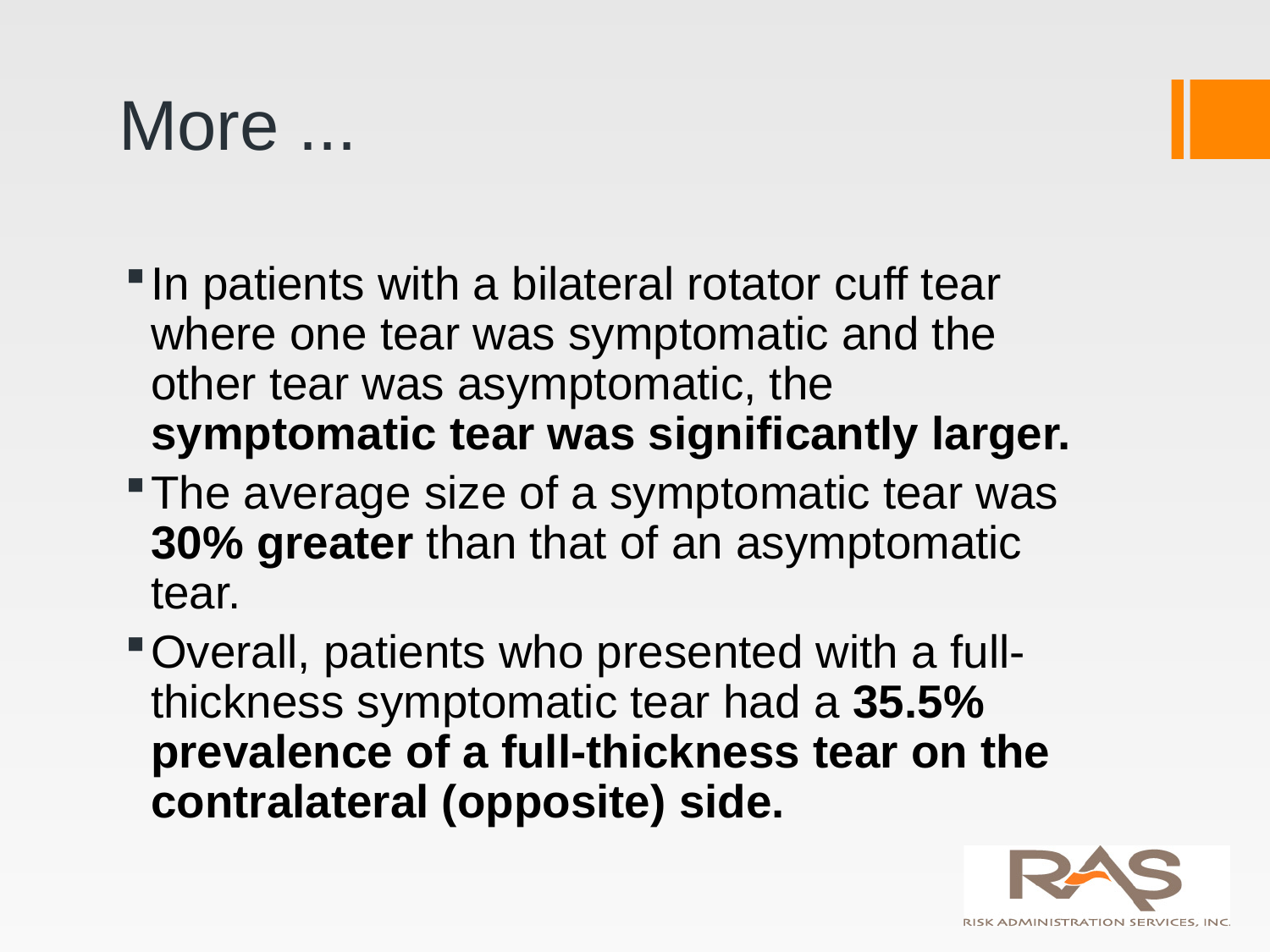

# More ...
In patients with a bilateral rotator cuff tear where one tear was symptomatic and the other tear was asymptomatic, the symptomatic tear was significantly larger.
The average size of a symptomatic tear was 30% greater than that of an asymptomatic tear.
Overall, patients who presented with a full-thickness symptomatic tear had a 35.5% prevalence of a full-thickness tear on the contralateral (opposite) side.